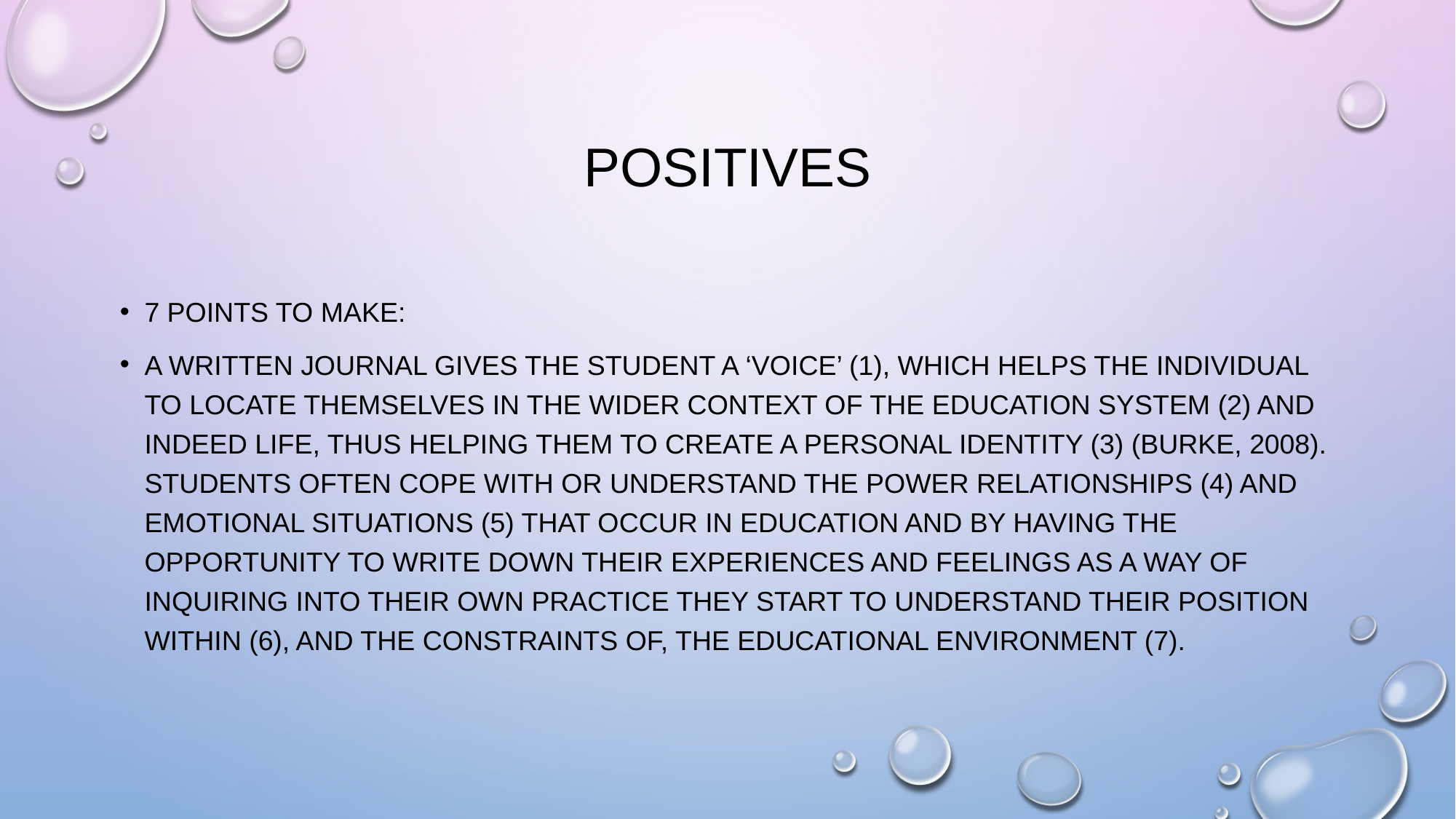

# Positives
7 POINTS TO MAKE:
a written journal gives the student a ‘voice’ (1), which helps the individual to locate themselves in the wider context of the education system (2) and indeed life, thus helping them to create a personal identity (3) (Burke, 2008). Students often cope with or understand the power relationships (4) and emotional situations (5) that occur in education and by having the opportunity to write down their experiences and feelings as a way of inquiring into their own practice they start to understand their position within (6), and the constraints of, the educational environment (7).